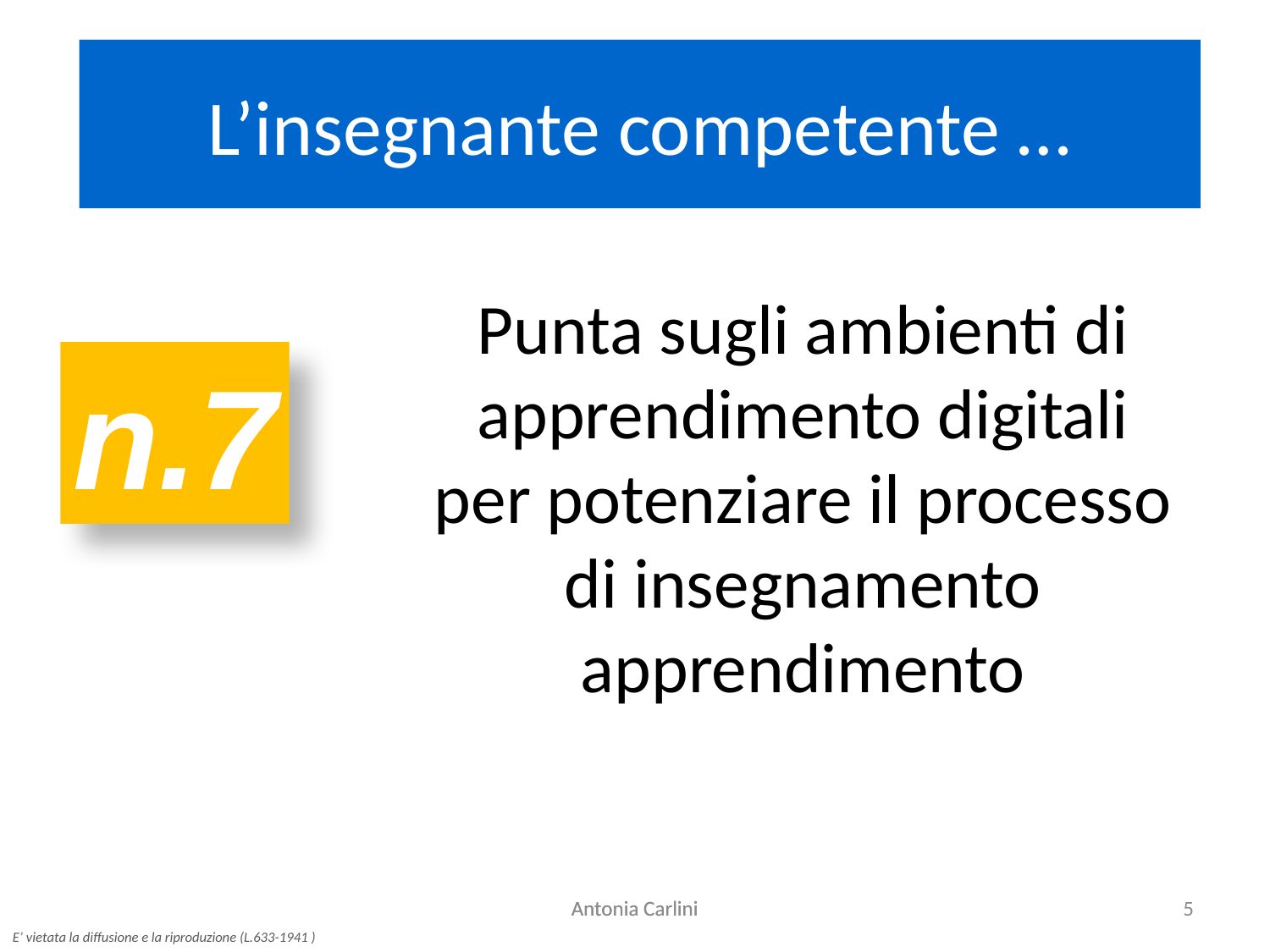

L’insegnante competente …

Punta sugli ambienti di apprendimento digitali per potenziare il processo di insegnamento apprendimento
n.7
Antonia Carlini
Antonia Carlini
5
E’ vietata la diffusione e la riproduzione (L.633-1941 )